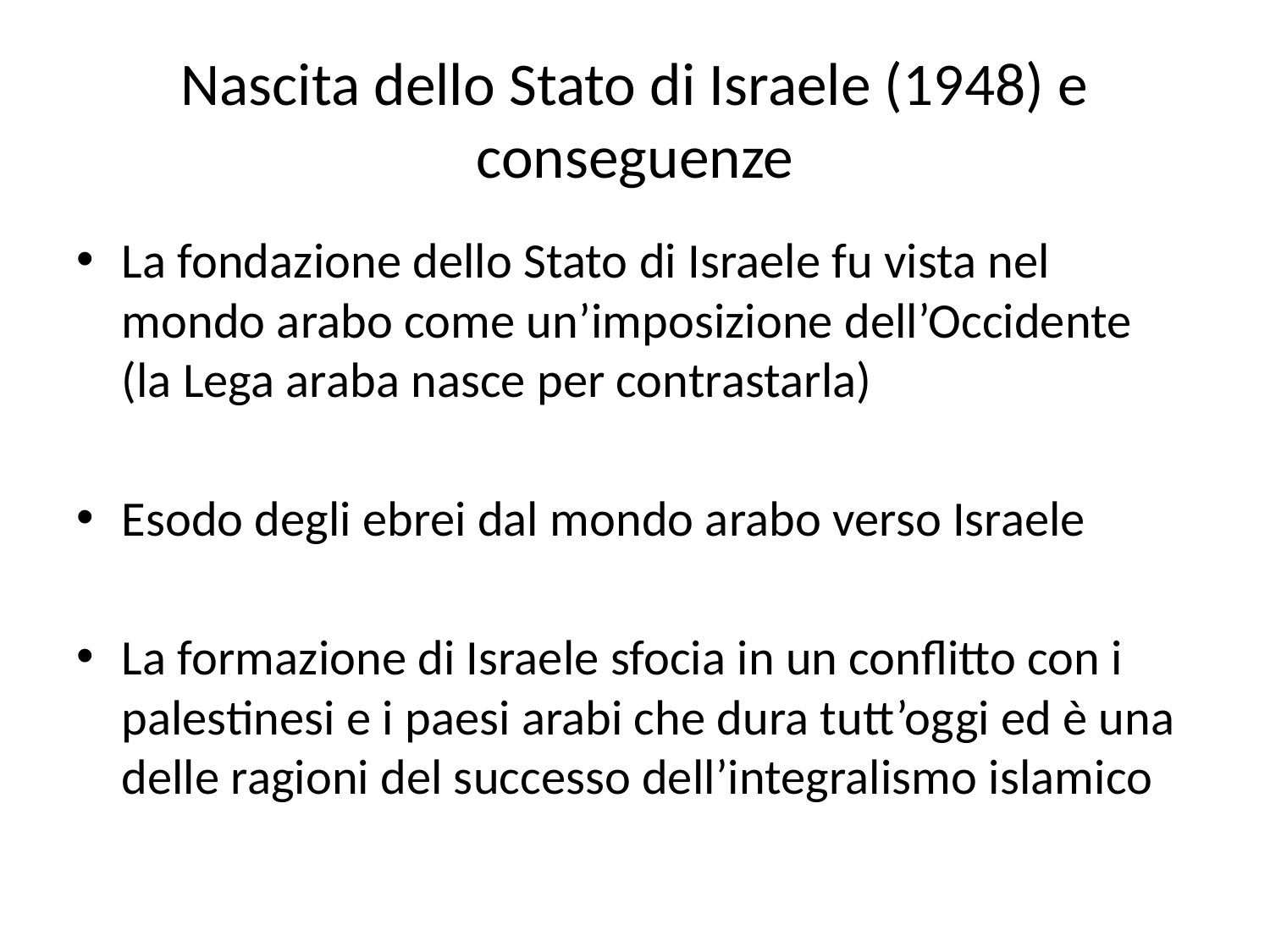

# Nascita dello Stato di Israele (1948) e conseguenze
La fondazione dello Stato di Israele fu vista nel mondo arabo come un’imposizione dell’Occidente (la Lega araba nasce per contrastarla)

Esodo degli ebrei dal mondo arabo verso Israele

La formazione di Israele sfocia in un conflitto con i palestinesi e i paesi arabi che dura tutt’oggi ed è una delle ragioni del successo dell’integralismo islamico